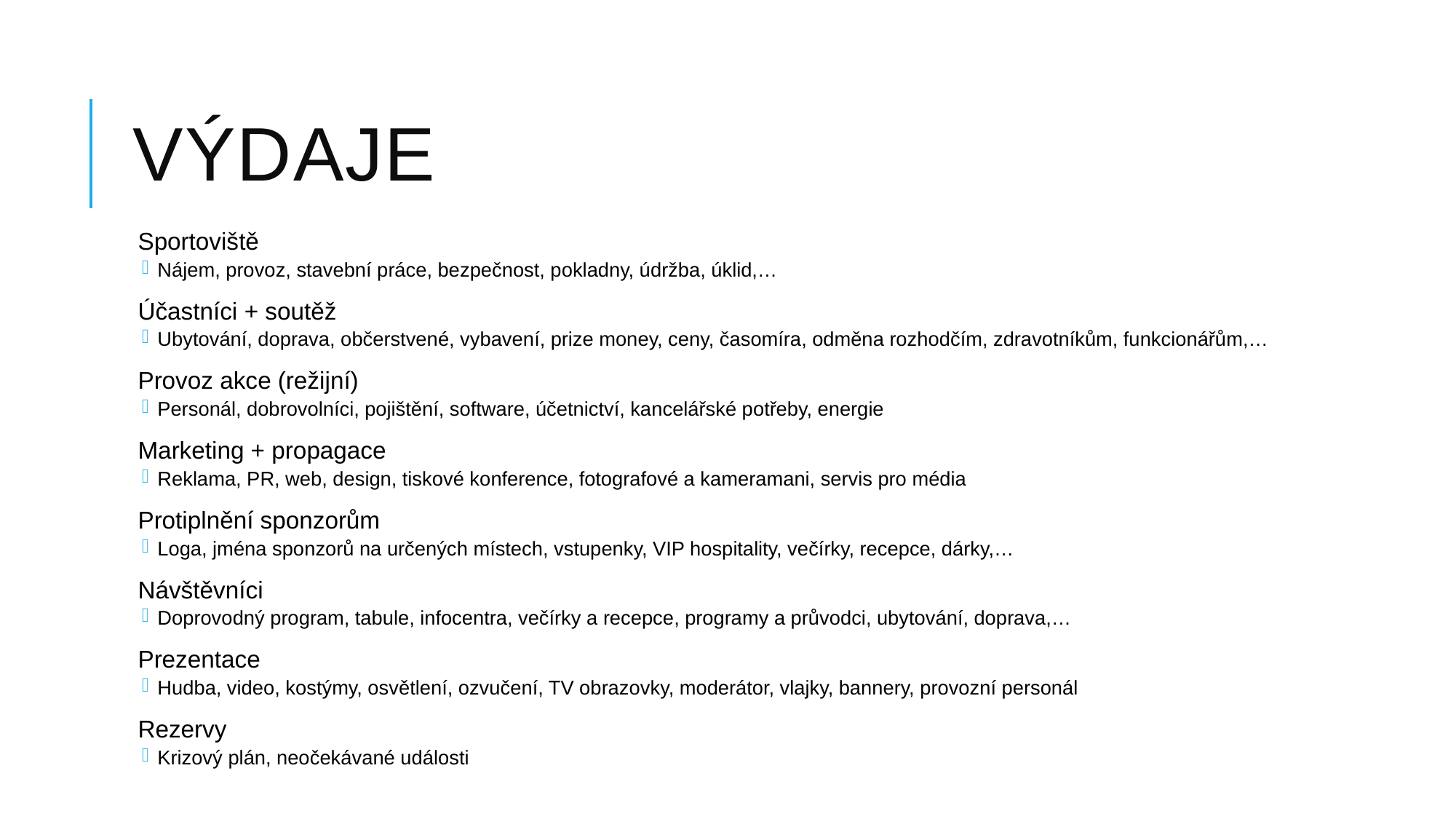

# Výdaje
Sportoviště
Nájem, provoz, stavební práce, bezpečnost, pokladny, údržba, úklid,…
Účastníci + soutěž
Ubytování, doprava, občerstvené, vybavení, prize money, ceny, časomíra, odměna rozhodčím, zdravotníkům, funkcionářům,…
Provoz akce (režijní)
Personál, dobrovolníci, pojištění, software, účetnictví, kancelářské potřeby, energie
Marketing + propagace
Reklama, PR, web, design, tiskové konference, fotografové a kameramani, servis pro média
Protiplnění sponzorům
Loga, jména sponzorů na určených místech, vstupenky, VIP hospitality, večírky, recepce, dárky,…
Návštěvníci
Doprovodný program, tabule, infocentra, večírky a recepce, programy a průvodci, ubytování, doprava,…
Prezentace
Hudba, video, kostýmy, osvětlení, ozvučení, TV obrazovky, moderátor, vlajky, bannery, provozní personál
Rezervy
Krizový plán, neočekávané události